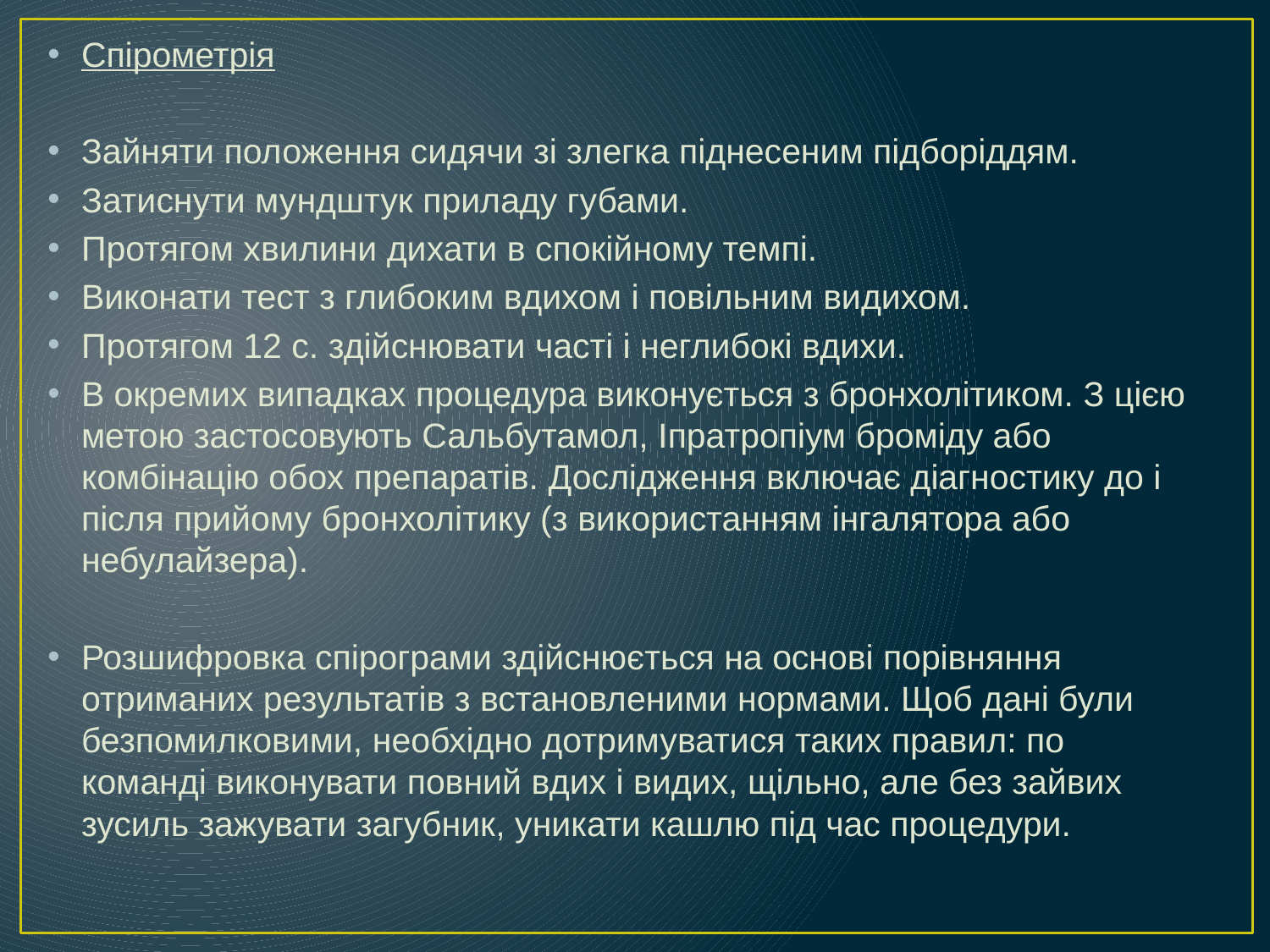

Спірометрія

Зайняти положення сидячи зі злегка піднесеним підборіддям.
Затиснути мундштук приладу губами.
Протягом хвилини дихати в спокійному темпі.
Виконати тест з глибоким вдихом і повільним видихом.
Протягом 12 с. здійснювати часті і неглибокі вдихи.
В окремих випадках процедура виконується з бронхолітиком. З цією метою застосовують Сальбутамол, Іпратропіум броміду або комбінацію обох препаратів. Дослідження включає діагностику до і після прийому бронхолітику (з використанням інгалятора або небулайзера).

Розшифровка спірограми здійснюється на основі порівняння отриманих результатів з встановленими нормами. Щоб дані були безпомилковими, необхідно дотримуватися таких правил: по команді виконувати повний вдих і видих, щільно, але без зайвих зусиль зажувати загубник, уникати кашлю під час процедури.